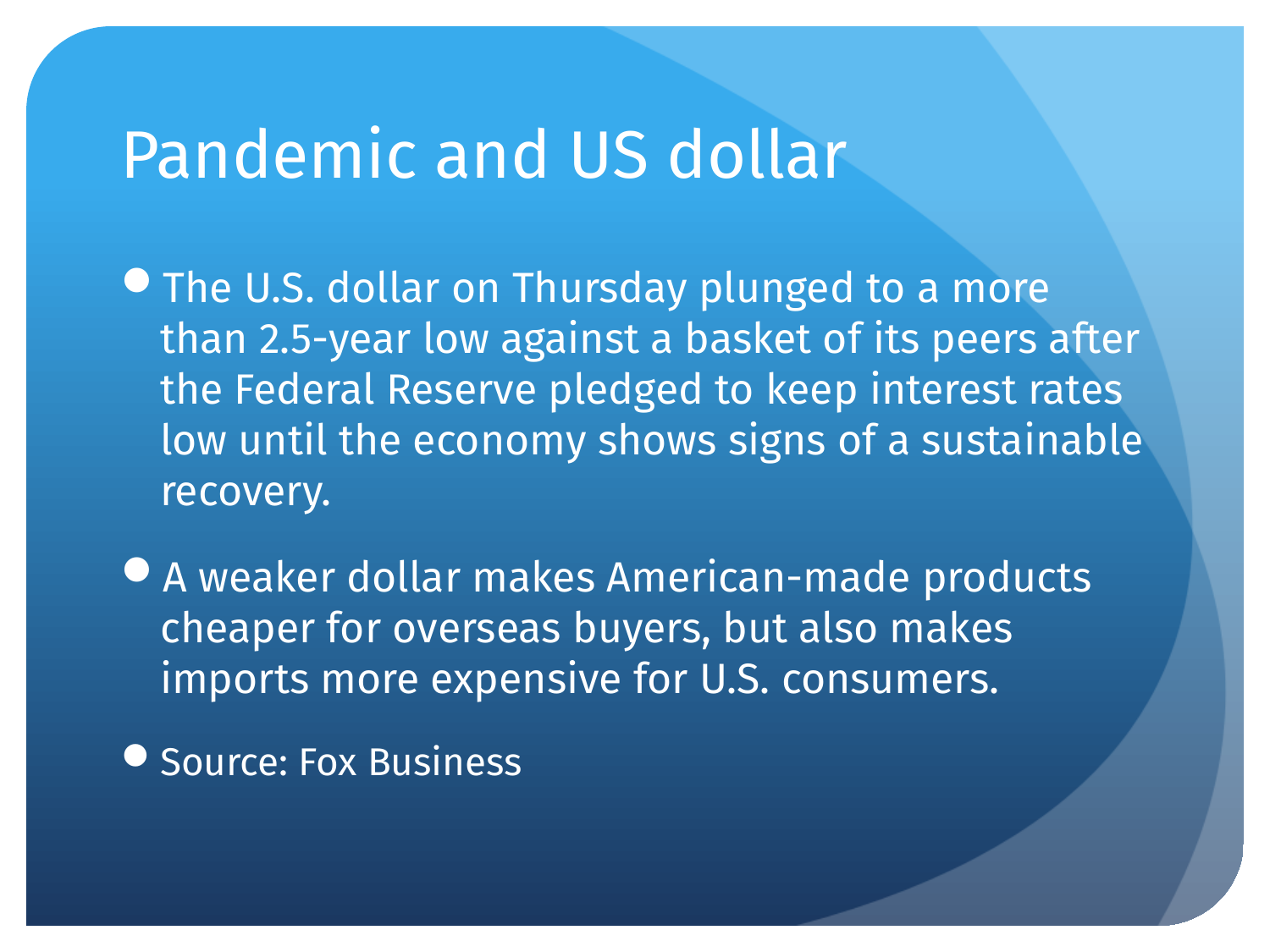

# Pandemic and US dollar
The U.S. dollar on Thursday plunged to a more than 2.5-year low against a basket of its peers after the Federal Reserve pledged to keep interest rates low until the economy shows signs of a sustainable recovery.
A weaker dollar makes American-made products cheaper for overseas buyers, but also makes imports more expensive for U.S. consumers.
Source: Fox Business